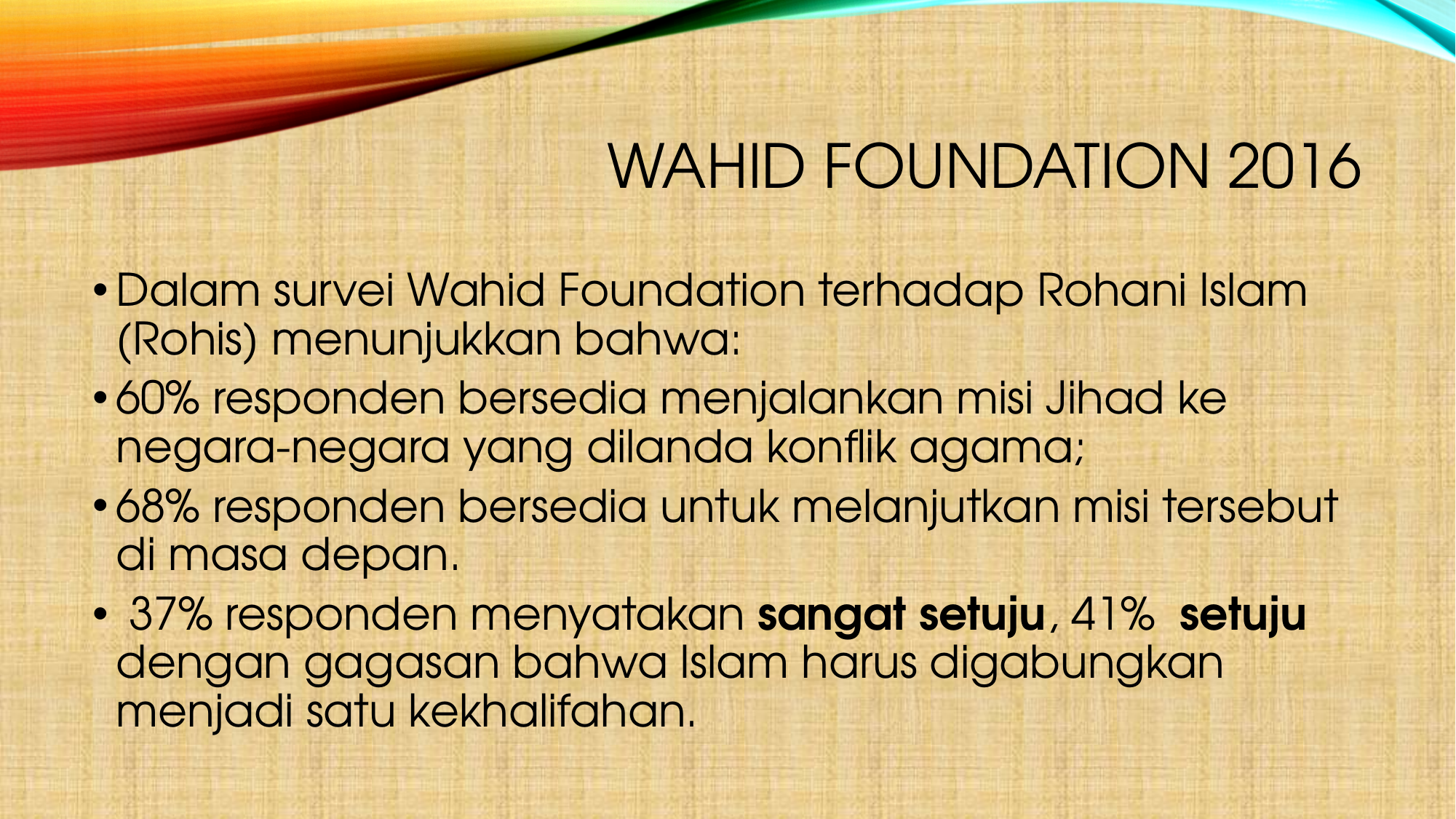

# WAHID FOUNDATION 2016
Dalam survei Wahid Foundation terhadap Rohani Islam (Rohis) menunjukkan bahwa:
60% responden bersedia menjalankan misi Jihad ke negara-negara yang dilanda konflik agama;
68% responden bersedia untuk melanjutkan misi tersebut di masa depan.
 37% responden menyatakan sangat setuju, 41%  setuju dengan gagasan bahwa Islam harus digabungkan menjadi satu kekhalifahan.